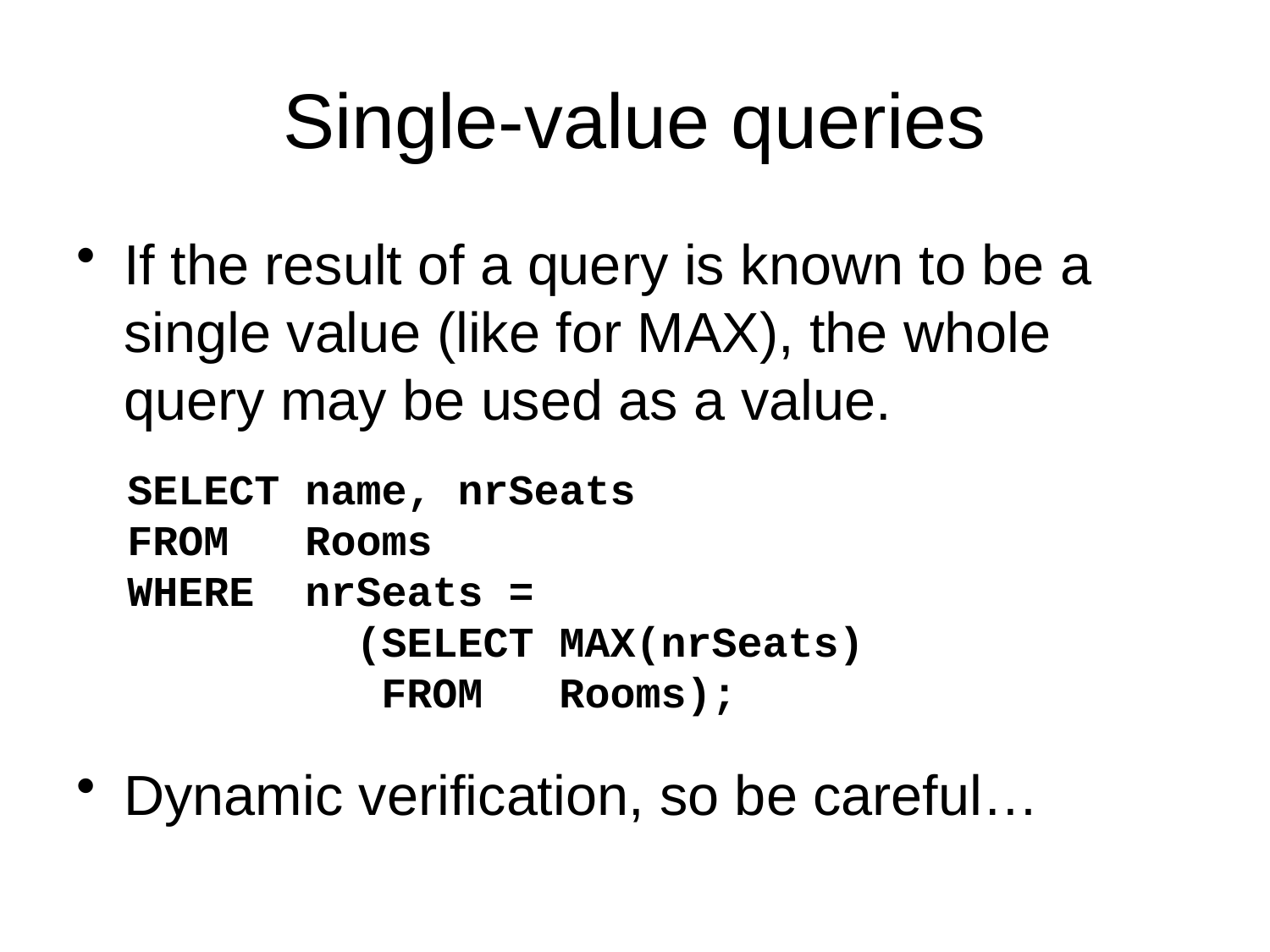

# Single-value queries
If the result of a query is known to be a single value (like for MAX), the whole query may be used as a value.

Dynamic verification, so be careful…
SELECT name, nrSeats
FROM   Rooms
WHERE  nrSeats =
         (SELECT MAX(nrSeats)
          FROM   Rooms);